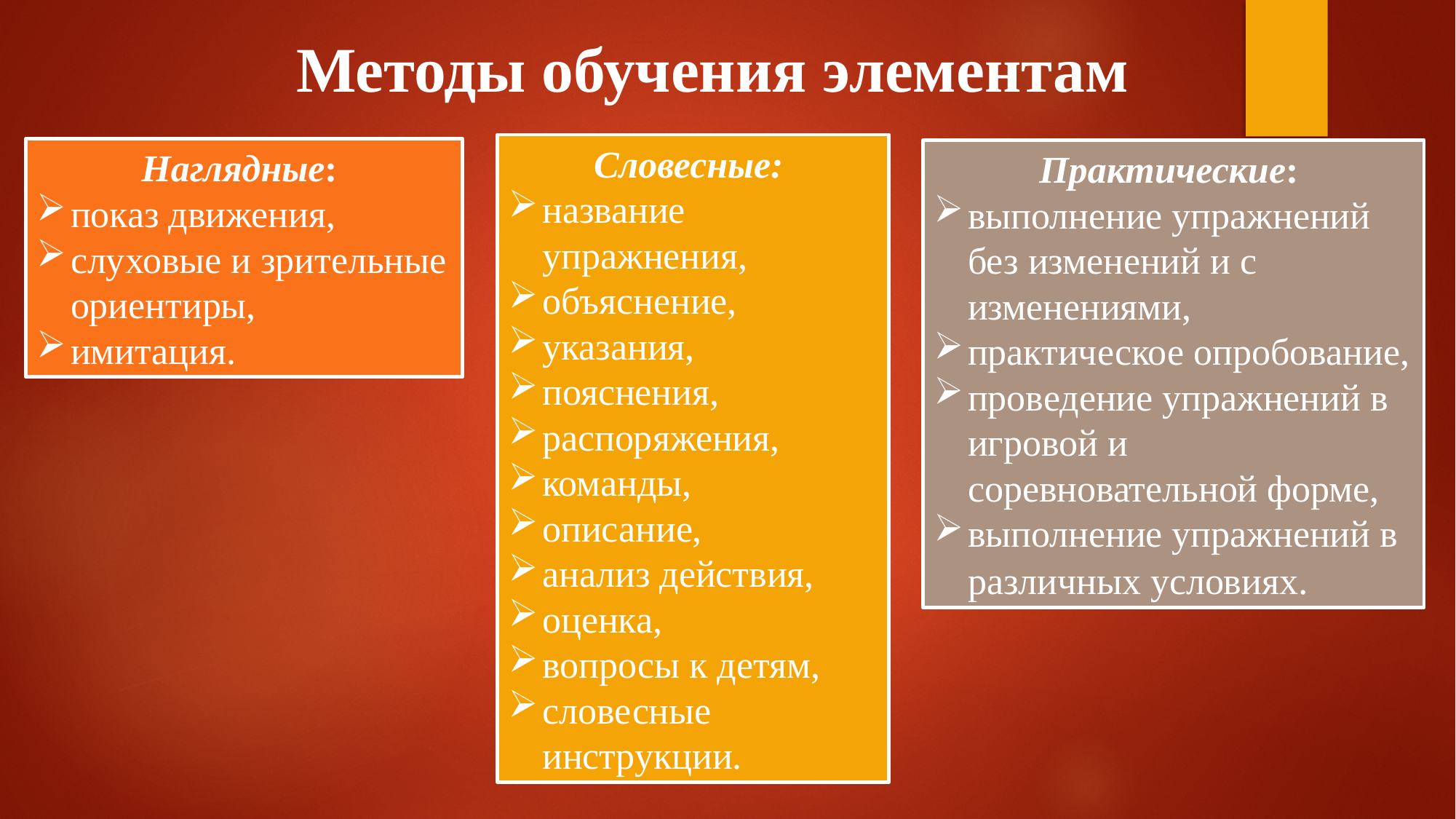

Методы обучения элементам
Словесные:
название упражнения,
объяснение,
указания,
пояснения,
распоряжения,
команды,
описание,
анализ действия,
оценка,
вопросы к детям,
словесные инструкции.
Наглядные:
показ движения,
слуховые и зрительные ориентиры,
имитация.
Практические:
выполнение упражнений без изменений и с изменениями,
практическое опробование,
проведение упражнений в игровой и соревновательной форме,
выполнение упражнений в различных условиях.